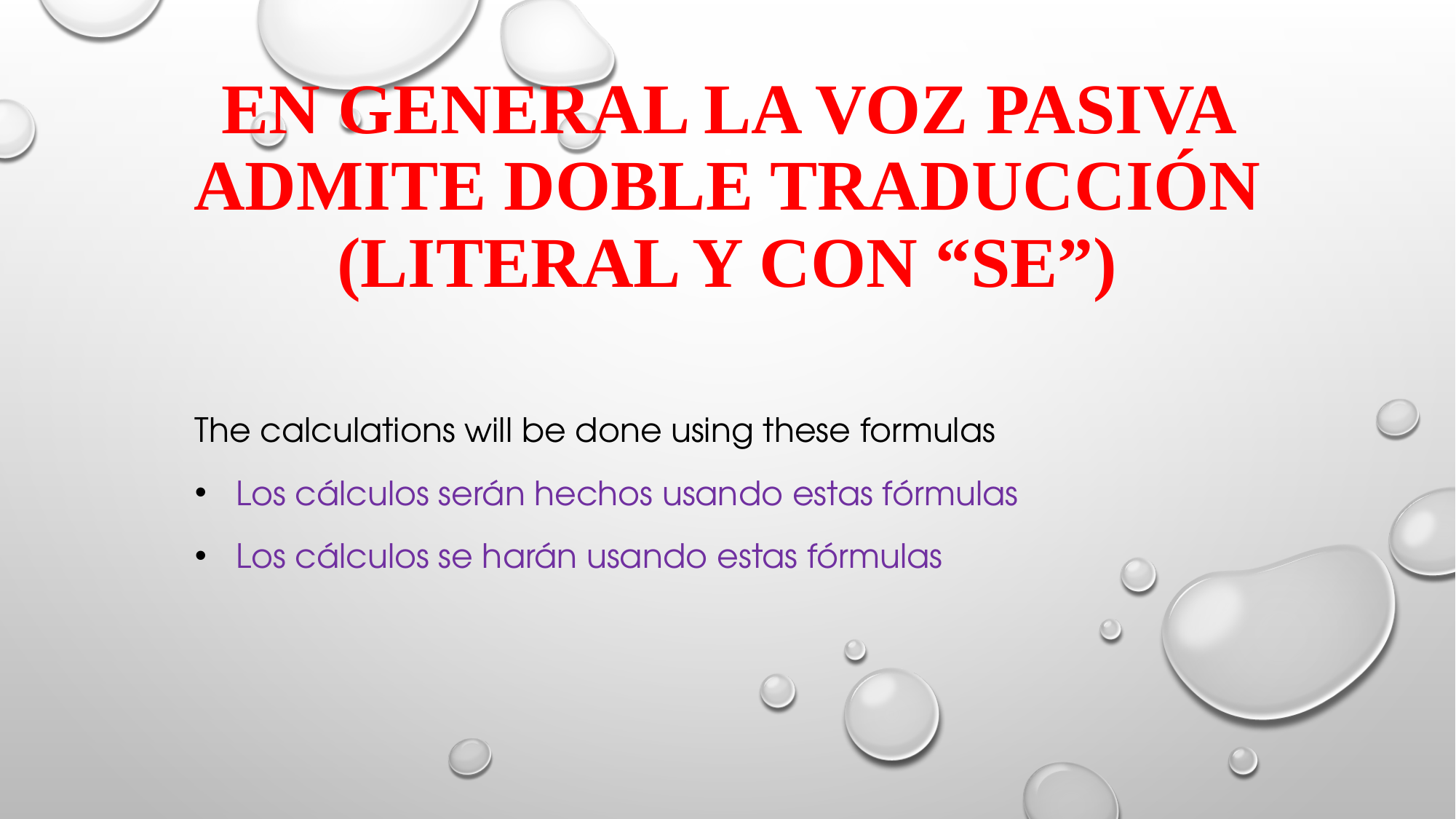

# En general la voz pasiva admite doble traducción (literal y con “Se”)

The calculations will be done using these formulas
Los cálculos serán hechos usando estas fórmulas
Los cálculos se harán usando estas fórmulas